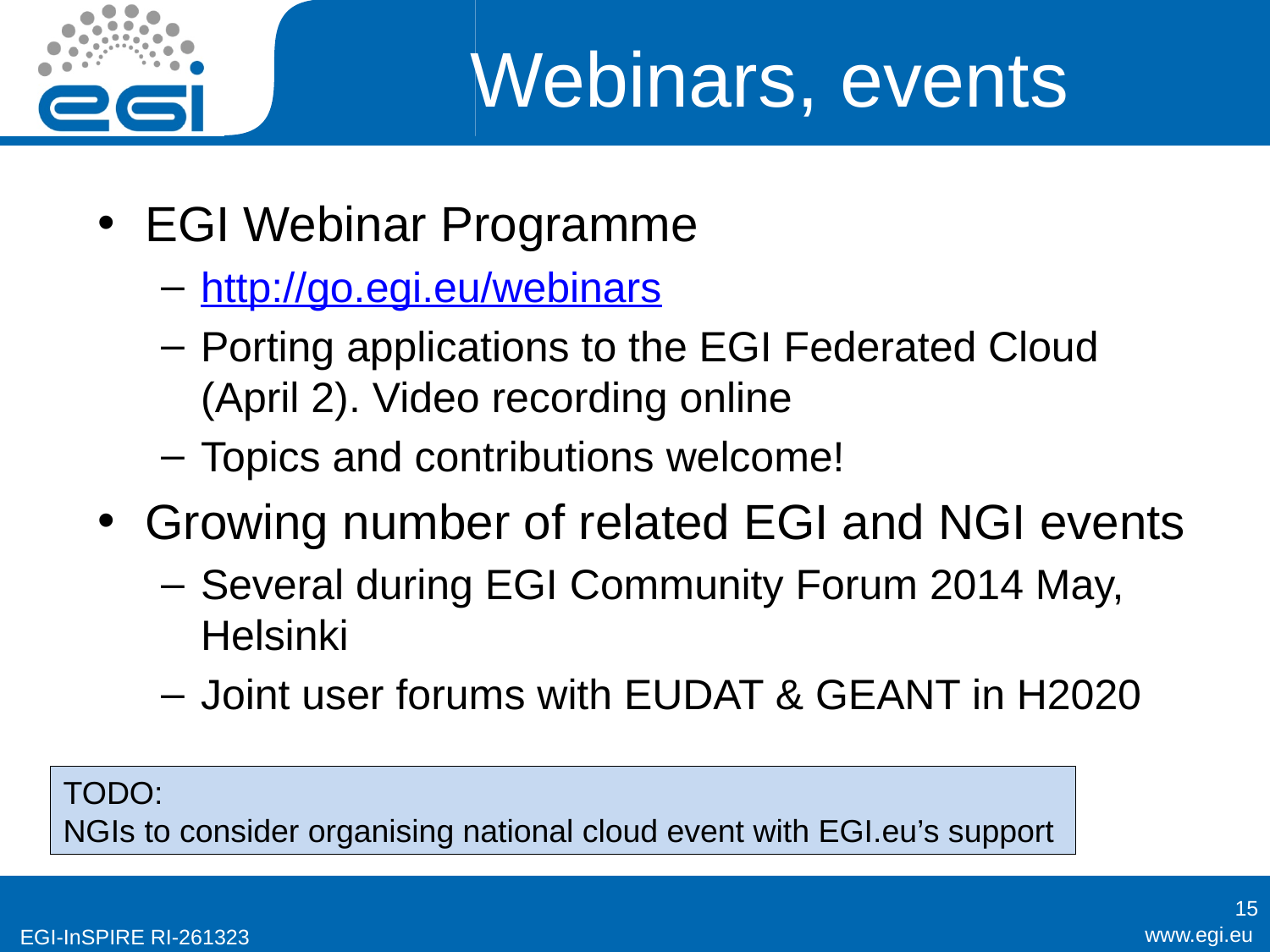

# Webinars, events
EGI Webinar Programme
http://go.egi.eu/webinars
Porting applications to the EGI Federated Cloud (April 2). Video recording online
Topics and contributions welcome!
Growing number of related EGI and NGI events
Several during EGI Community Forum 2014 May, Helsinki
Joint user forums with EUDAT & GEANT in H2020
TODO:
NGIs to consider organising national cloud event with EGI.eu’s support
15